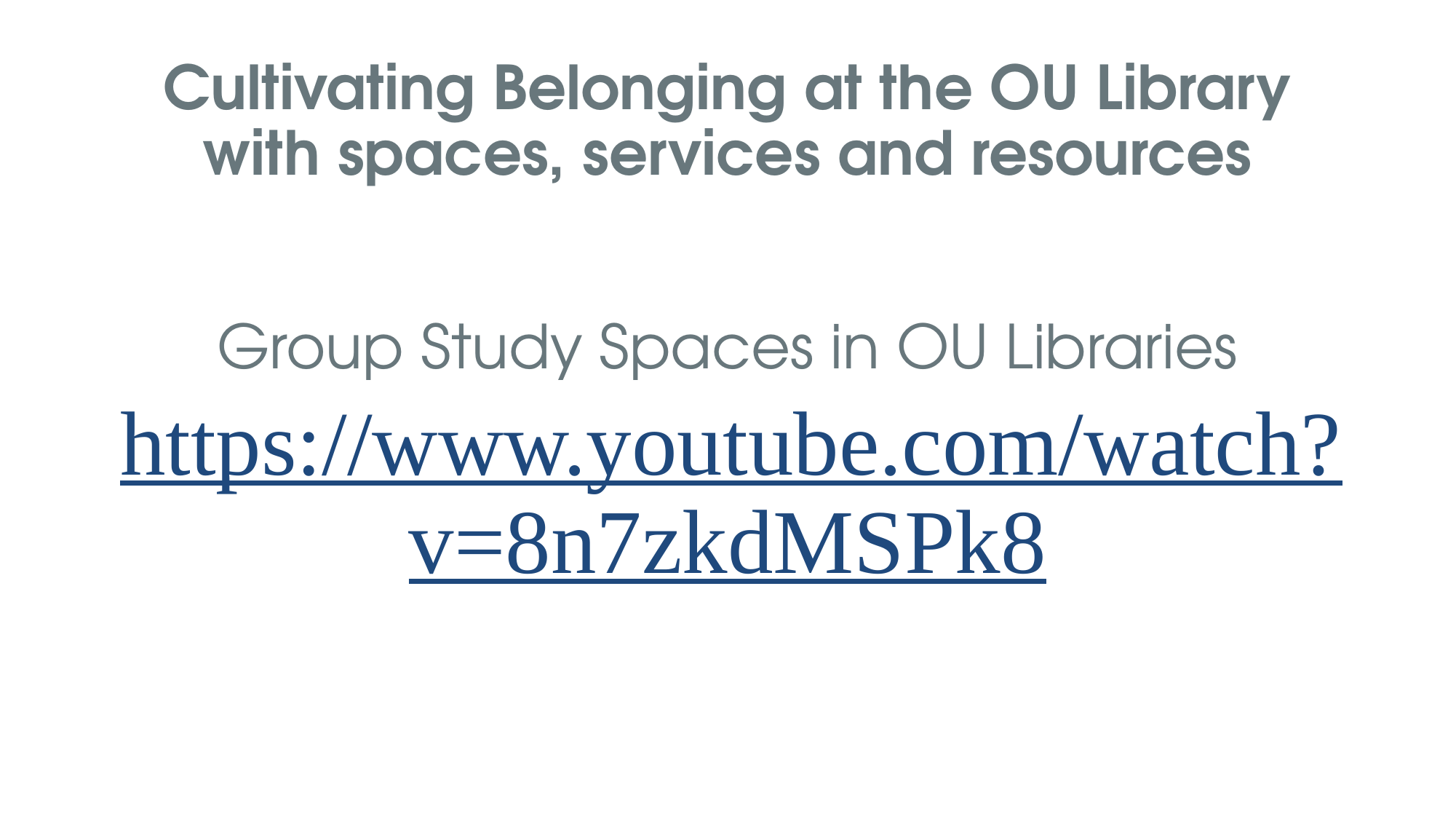

# Cultivating Belonging at the OU Library with spaces, services and resources

Group Study Spaces in OU Libraries
 https://www.youtube.com/watch?v=8n7zkdMSPk8